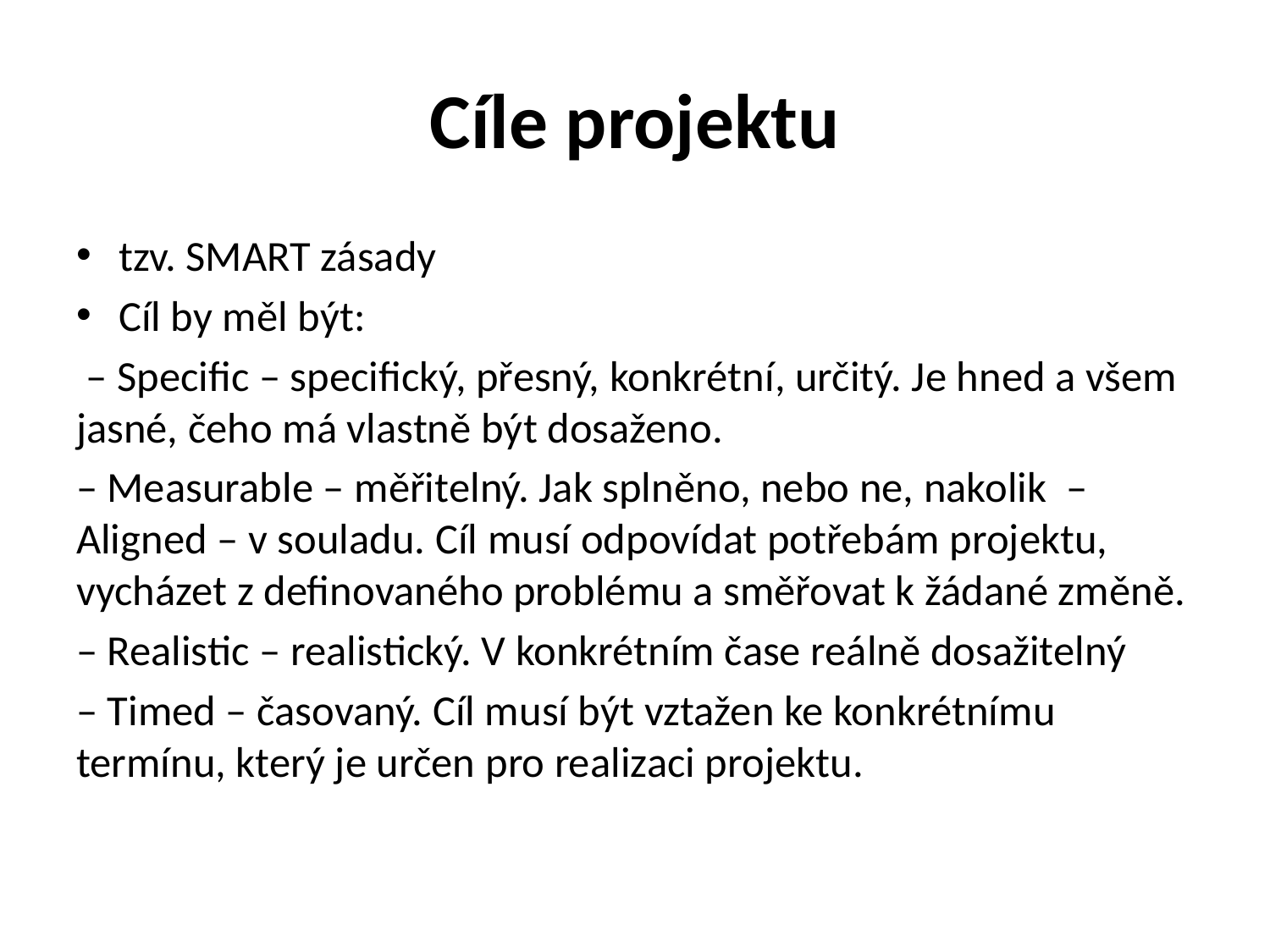

# Cíle projektu
tzv. SMART zásady
Cíl by měl být:
 – Specific – specifický, přesný, konkrétní, určitý. Je hned a všem jasné, čeho má vlastně být dosaženo.
– Measurable – měřitelný. Jak splněno, nebo ne, nakolik  – Aligned – v souladu. Cíl musí odpovídat potřebám projektu, vycházet z definovaného problému a směřovat k žádané změně.
– Realistic – realistický. V konkrétním čase reálně dosažitelný
– Timed – časovaný. Cíl musí být vztažen ke konkrétnímu termínu, který je určen pro realizaci projektu.